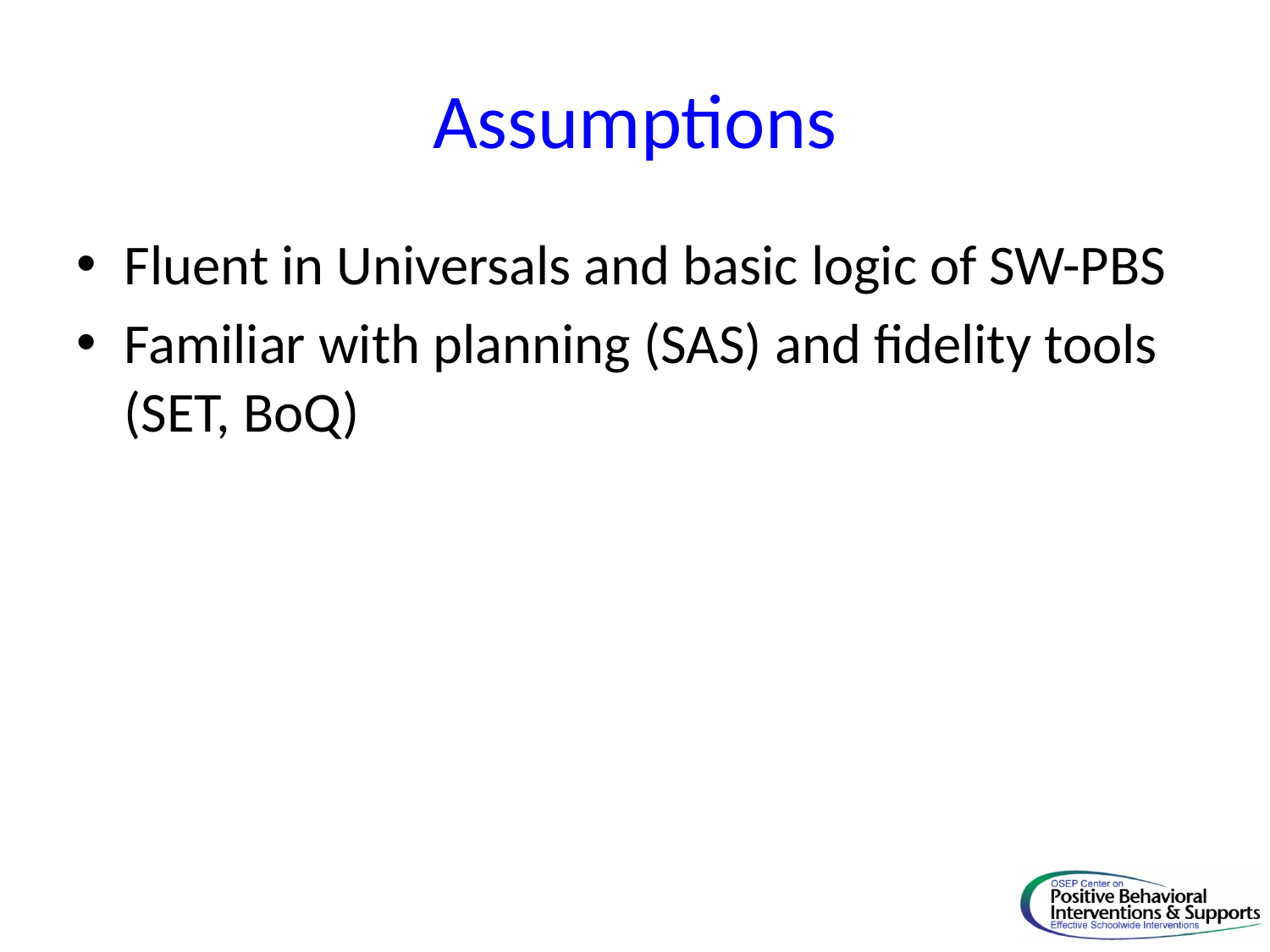

# Assumptions
Fluent in Universals and basic logic of SW-PBS
Familiar with planning (SAS) and fidelity tools (SET, BoQ)